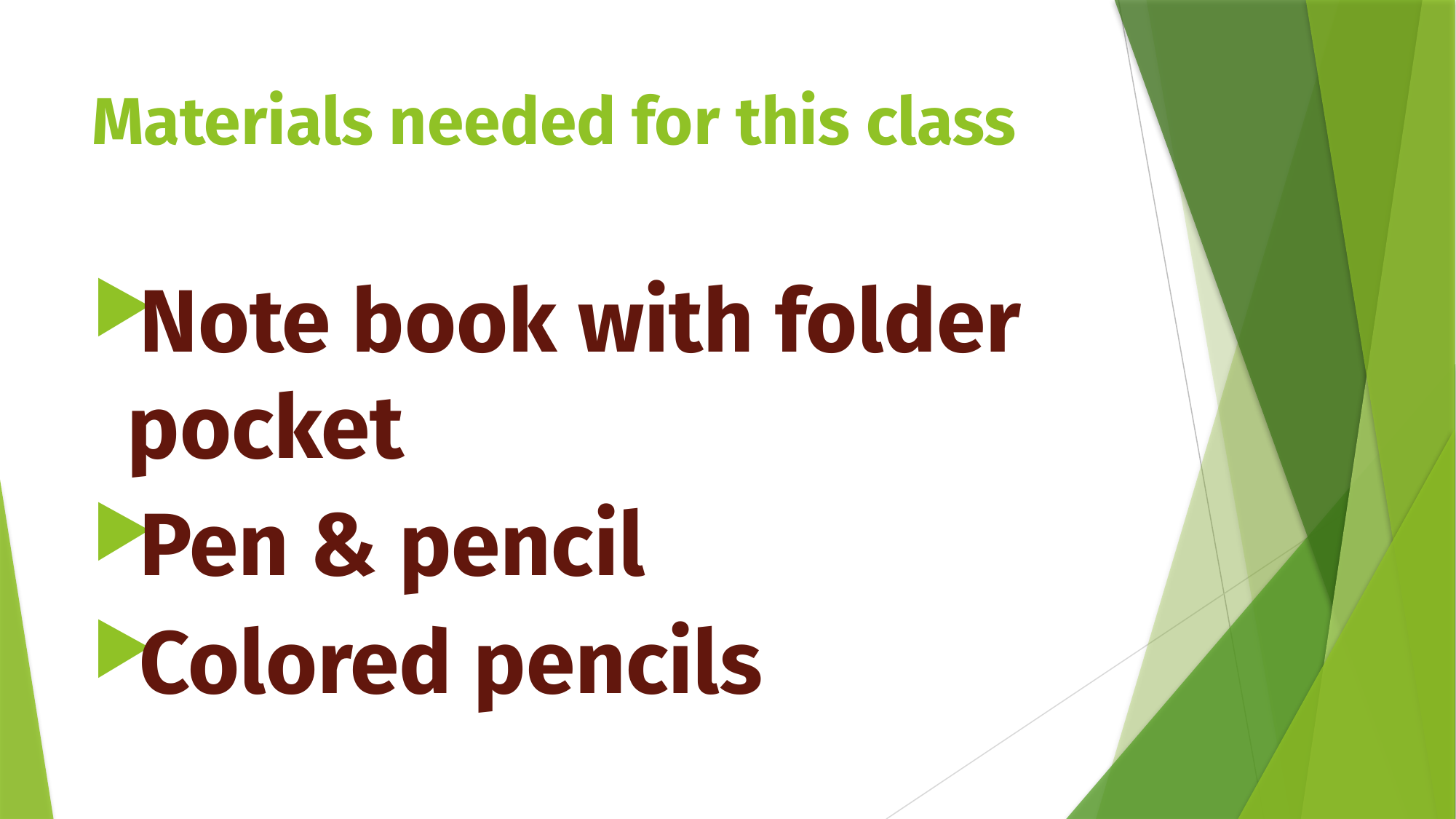

# Materials needed for this class
Note book with folder pocket
Pen & pencil
Colored pencils